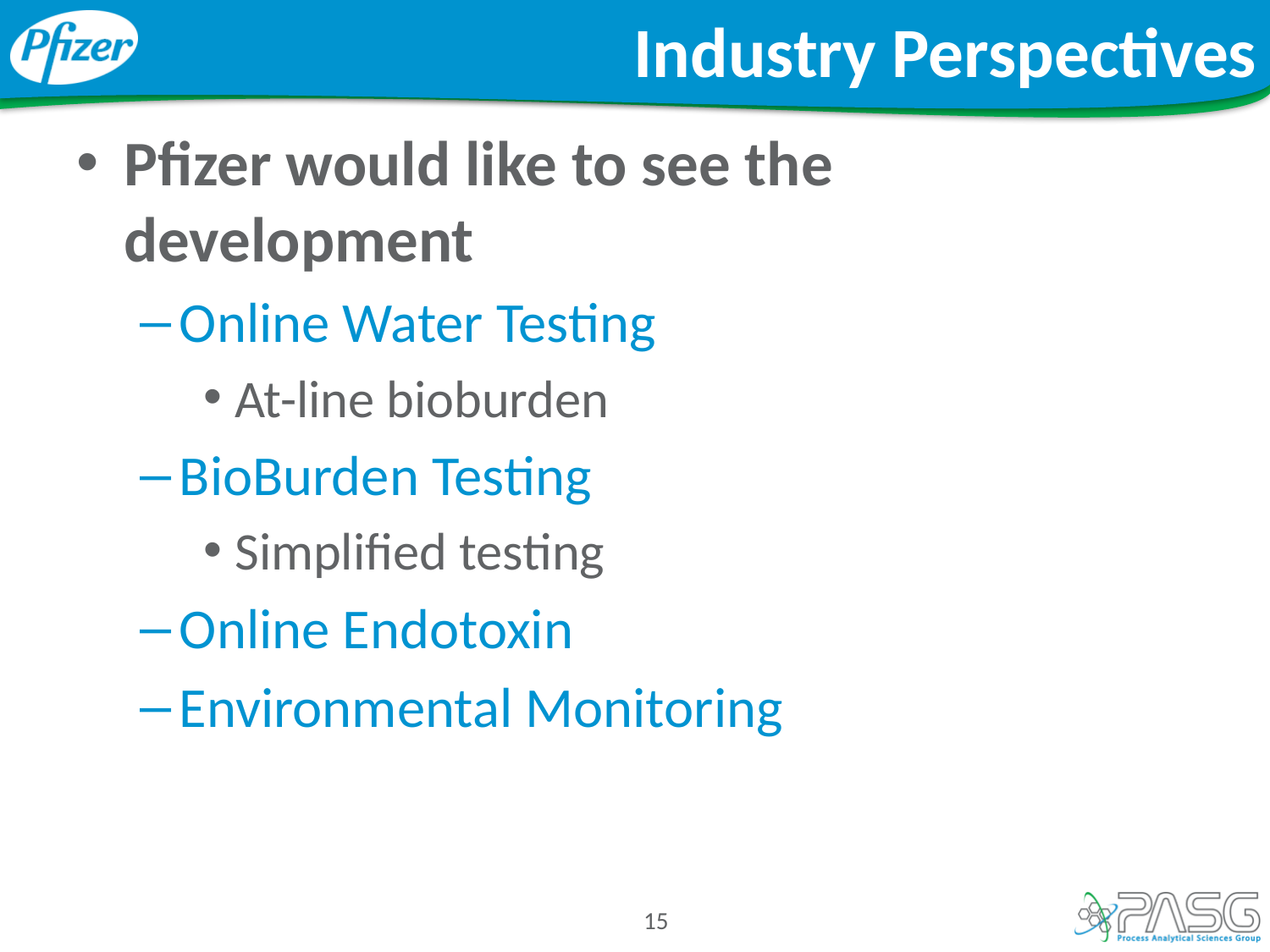

# Industry Perspectives
Pfizer would like to see the development
Online Water Testing
At-line bioburden
BioBurden Testing
Simplified testing
Online Endotoxin
Environmental Monitoring